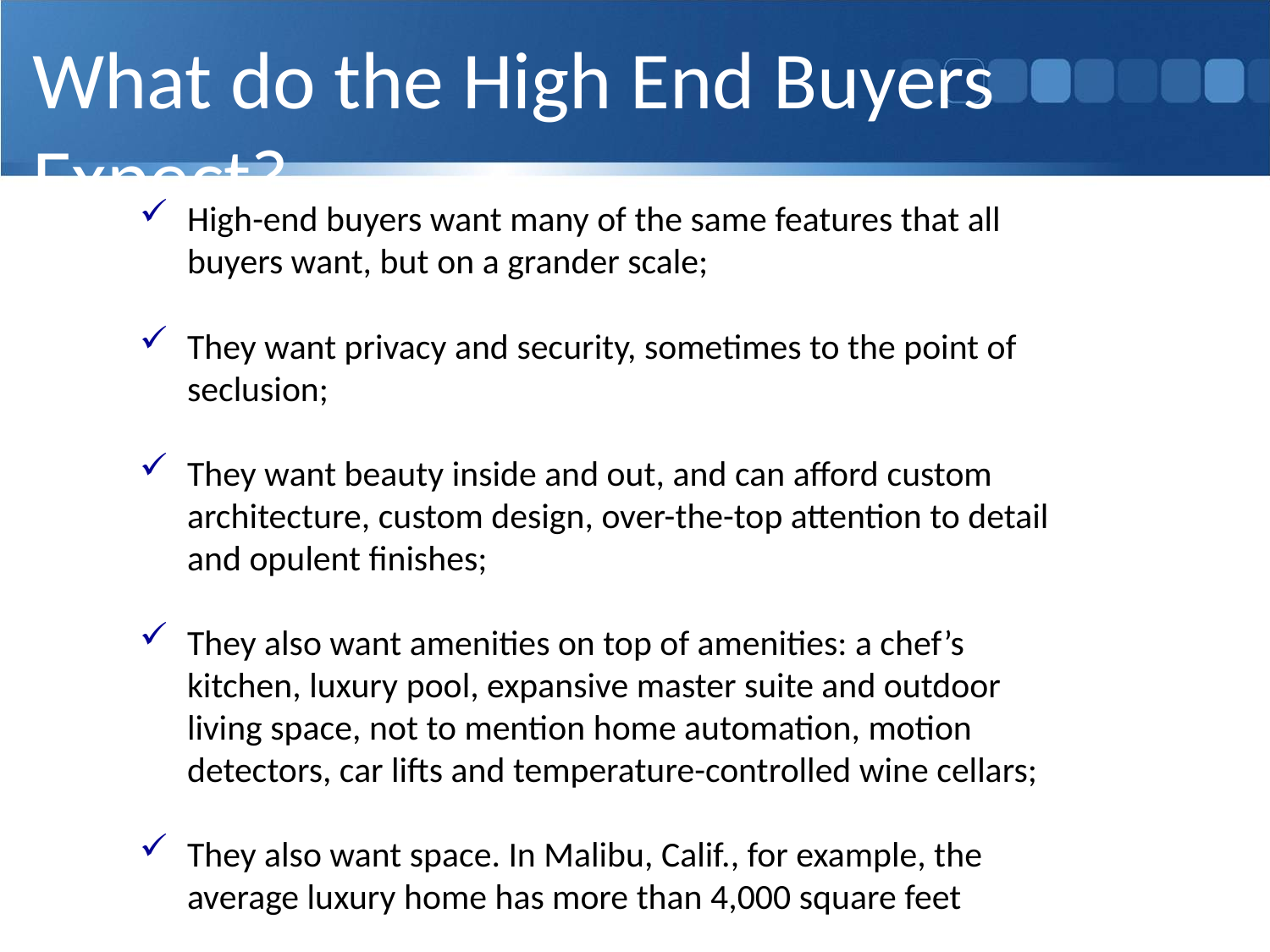

What do the High End Buyers Expect?
High-end buyers want many of the same features that all buyers want, but on a grander scale;

They want privacy and security, sometimes to the point of seclusion;

They want beauty inside and out, and can afford custom architecture, custom design, over-the-top attention to detail and opulent finishes;

They also want amenities on top of amenities: a chef’s kitchen, luxury pool, expansive master suite and outdoor living space, not to mention home automation, motion detectors, car lifts and temperature-controlled wine cellars;

They also want space. In Malibu, Calif., for example, the average luxury home has more than 4,000 square feet